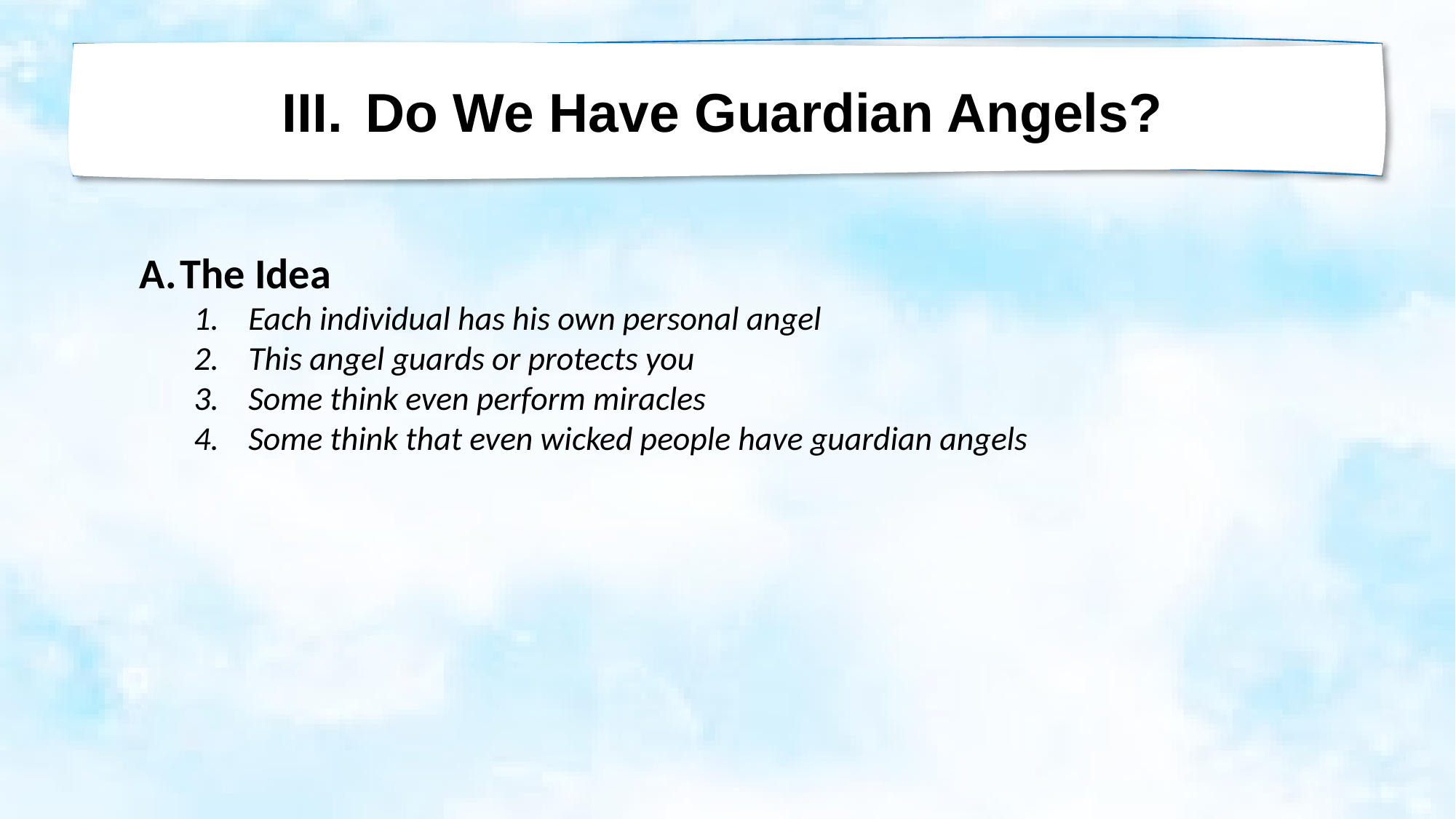

Do We Have Guardian Angels?
The Idea
Each individual has his own personal angel
This angel guards or protects you
Some think even perform miracles
Some think that even wicked people have guardian angels